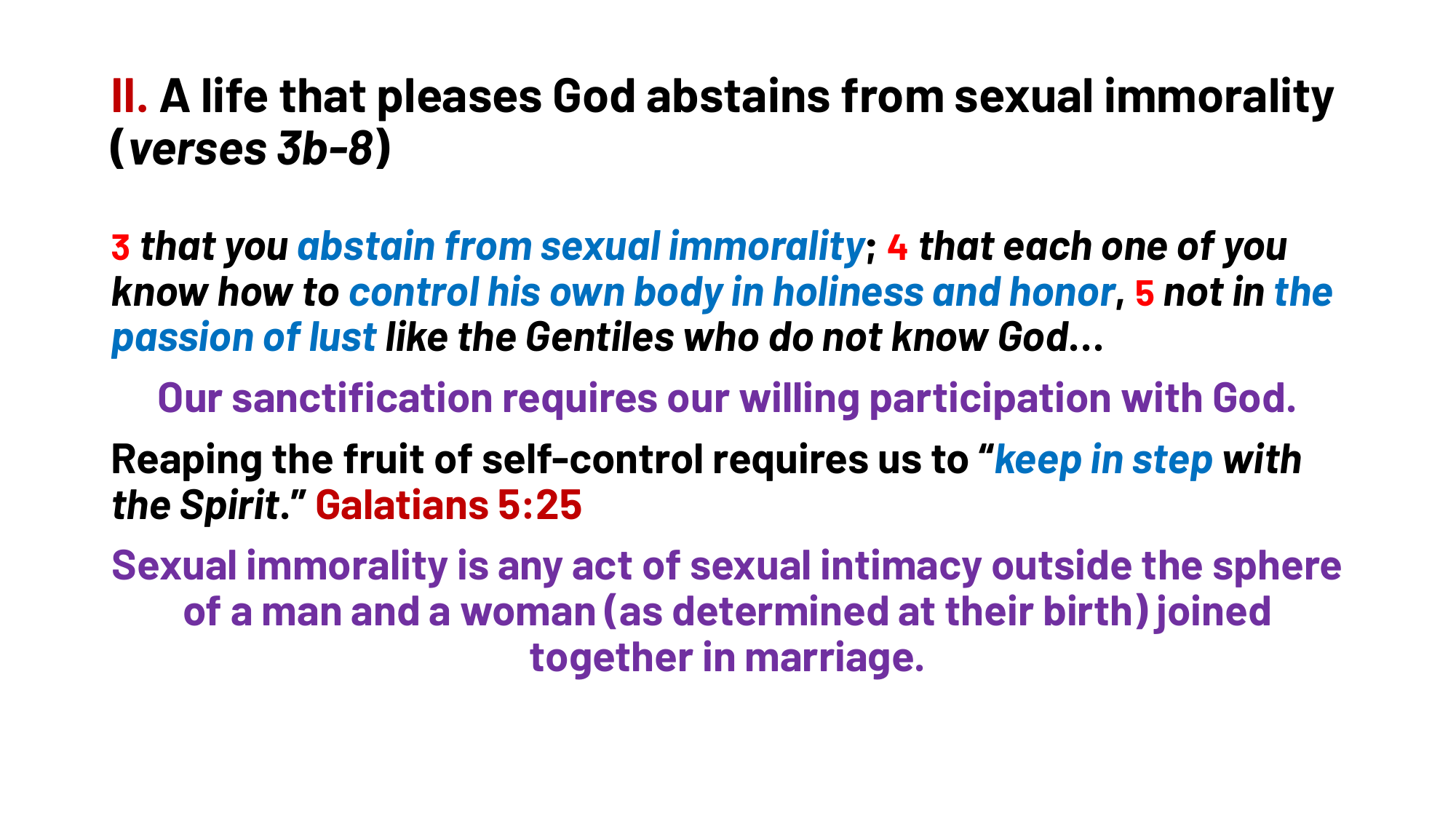

# II. A life that pleases God abstains from sexual immorality (verses 3b-8)
3 that you abstain from sexual immorality; 4 that each one of you know how to control his own body in holiness and honor, 5 not in the passion of lust like the Gentiles who do not know God…
Our sanctification requires our willing participation with God.
Reaping the fruit of self-control requires us to “keep in step with the Spirit.” Galatians 5:25
Sexual immorality is any act of sexual intimacy outside the sphere of a man and a woman (as determined at their birth) joined together in marriage.